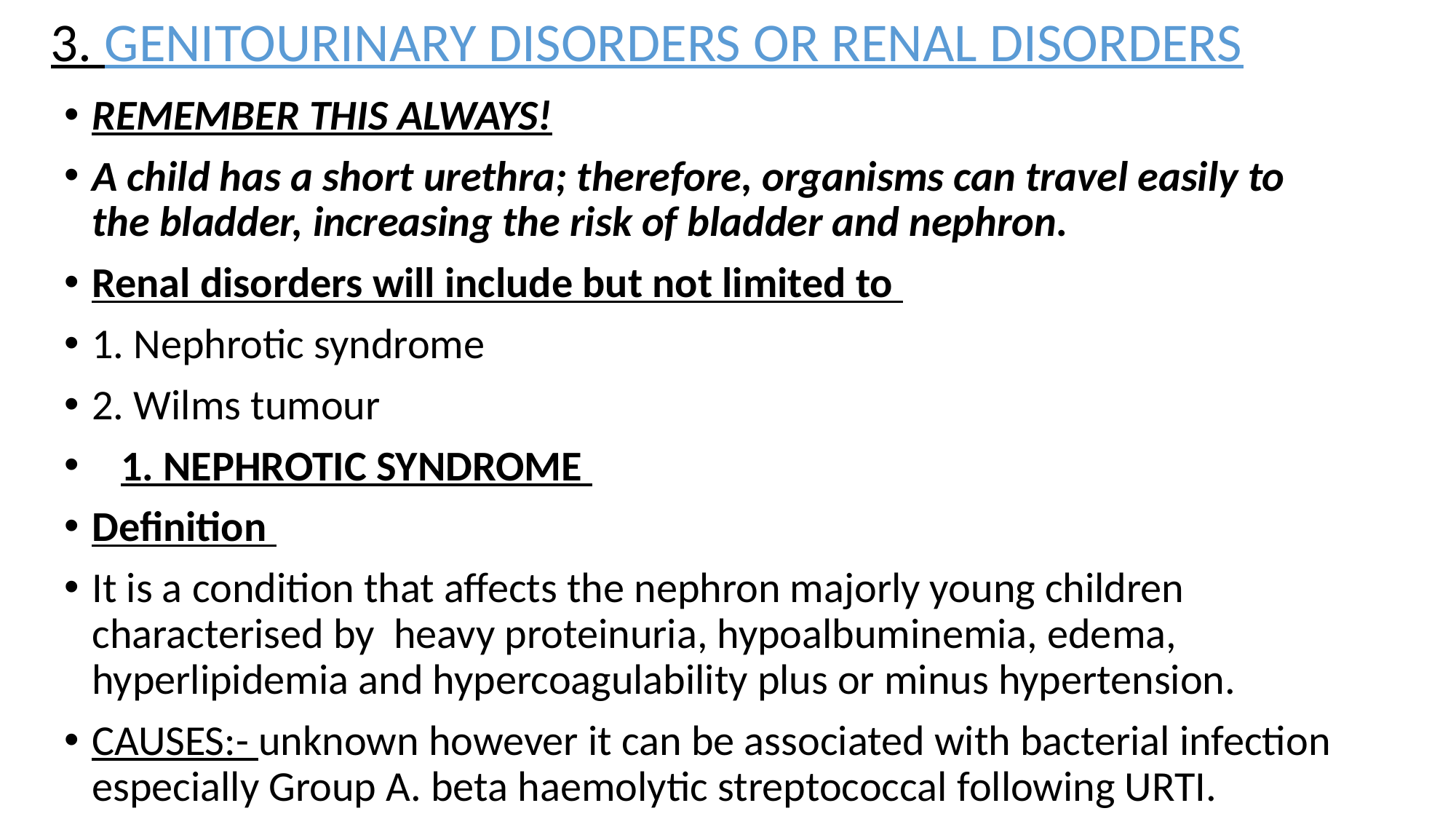

# 3. GENITOURINARY DISORDERS OR RENAL DISORDERS
REMEMBER THIS ALWAYS!
A child has a short urethra; therefore, organisms can travel easily to the bladder, increasing the risk of bladder and nephron.
Renal disorders will include but not limited to
1. Nephrotic syndrome
2. Wilms tumour
   1. NEPHROTIC SYNDROME
Definition
It is a condition that affects the nephron majorly young children characterised by  heavy proteinuria, hypoalbuminemia, edema, hyperlipidemia and hypercoagulability plus or minus hypertension.
CAUSES:- unknown however it can be associated with bacterial infection especially Group A. beta haemolytic streptococcal following URTI.